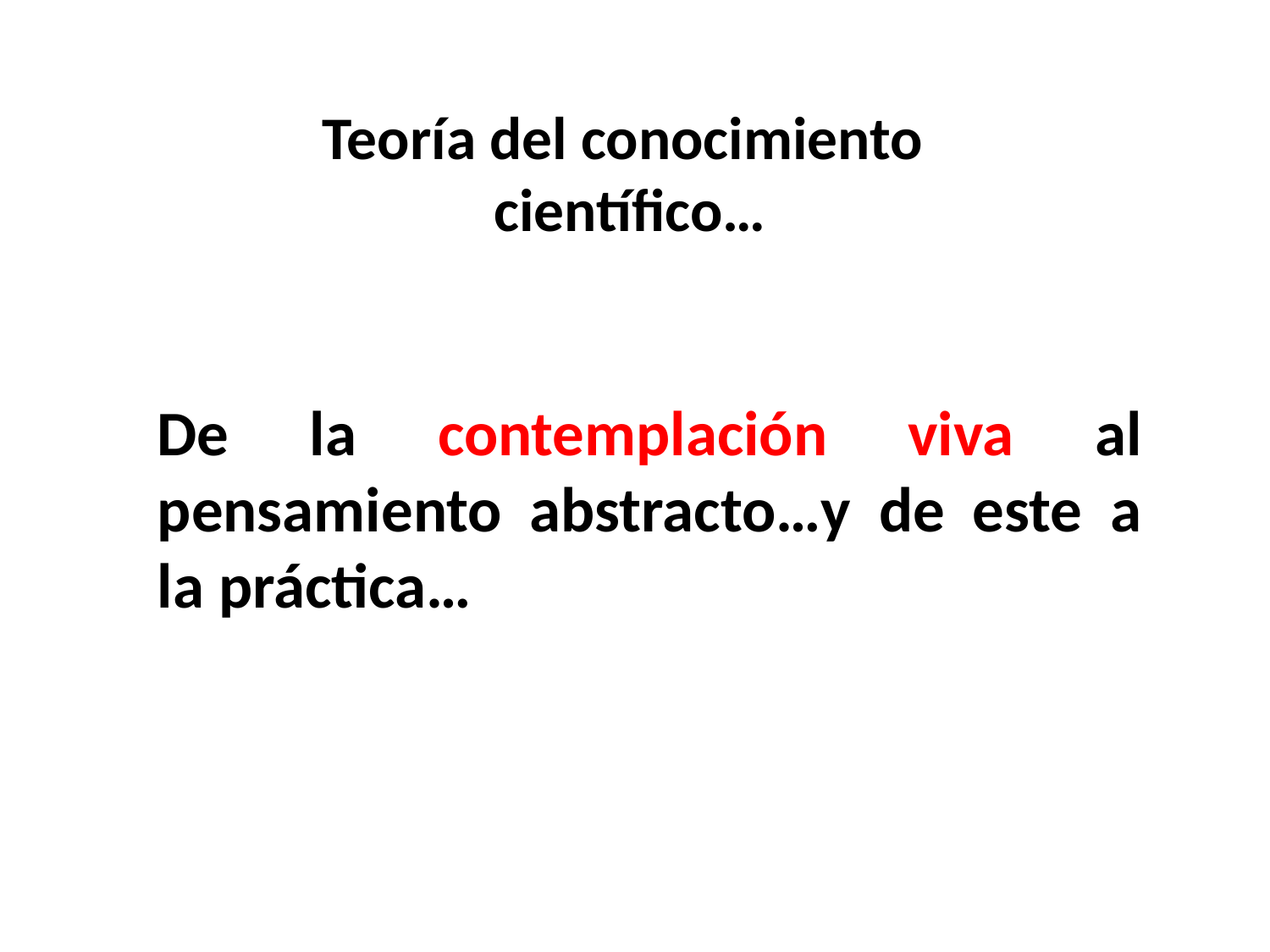

Teoría del conocimiento
científico…
De la contemplación viva al pensamiento abstracto…y de este a la práctica…